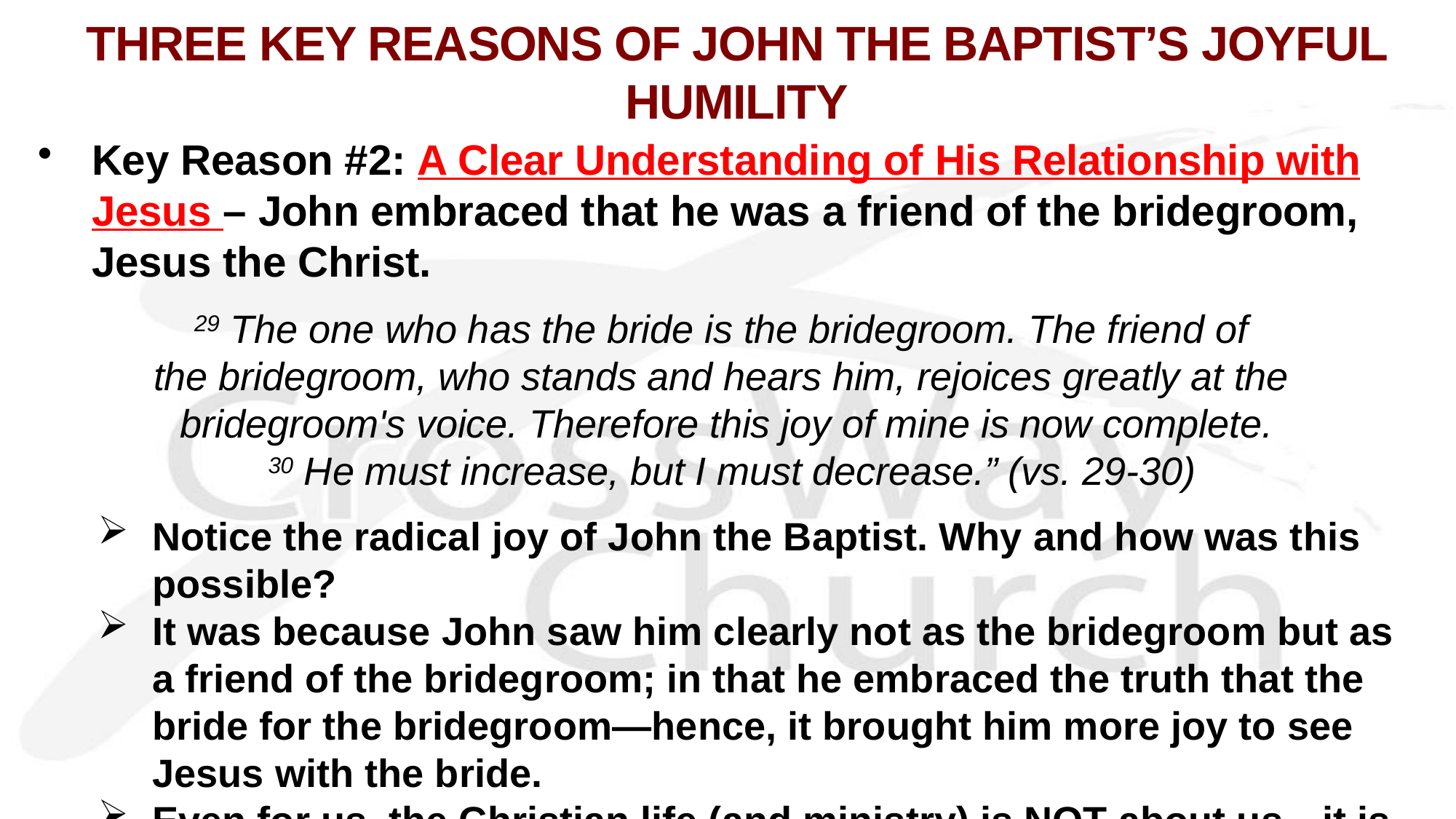

# THREE KEY REASONS OF JOHN THE BAPTIST’S JOYFUL HUMILITY
Key Reason #2: A Clear Understanding of His Relationship with Jesus – John embraced that he was a friend of the bridegroom, Jesus the Christ.

29 The one who has the bride is the bridegroom. The friend of
the bridegroom, who stands and hears him, rejoices greatly at the
bridegroom's voice. Therefore this joy of mine is now complete.
 30 He must increase, but I must decrease.” (vs. 29-30)

Notice the radical joy of John the Baptist. Why and how was this possible?
It was because John saw him clearly not as the bridegroom but as a friend of the bridegroom; in that he embraced the truth that the bride for the bridegroom—hence, it brought him more joy to see Jesus with the bride.
Even for us, the Christian life (and ministry) is NOT about us—it is about Jesus who is the Savior of the world as the Lamb of God.